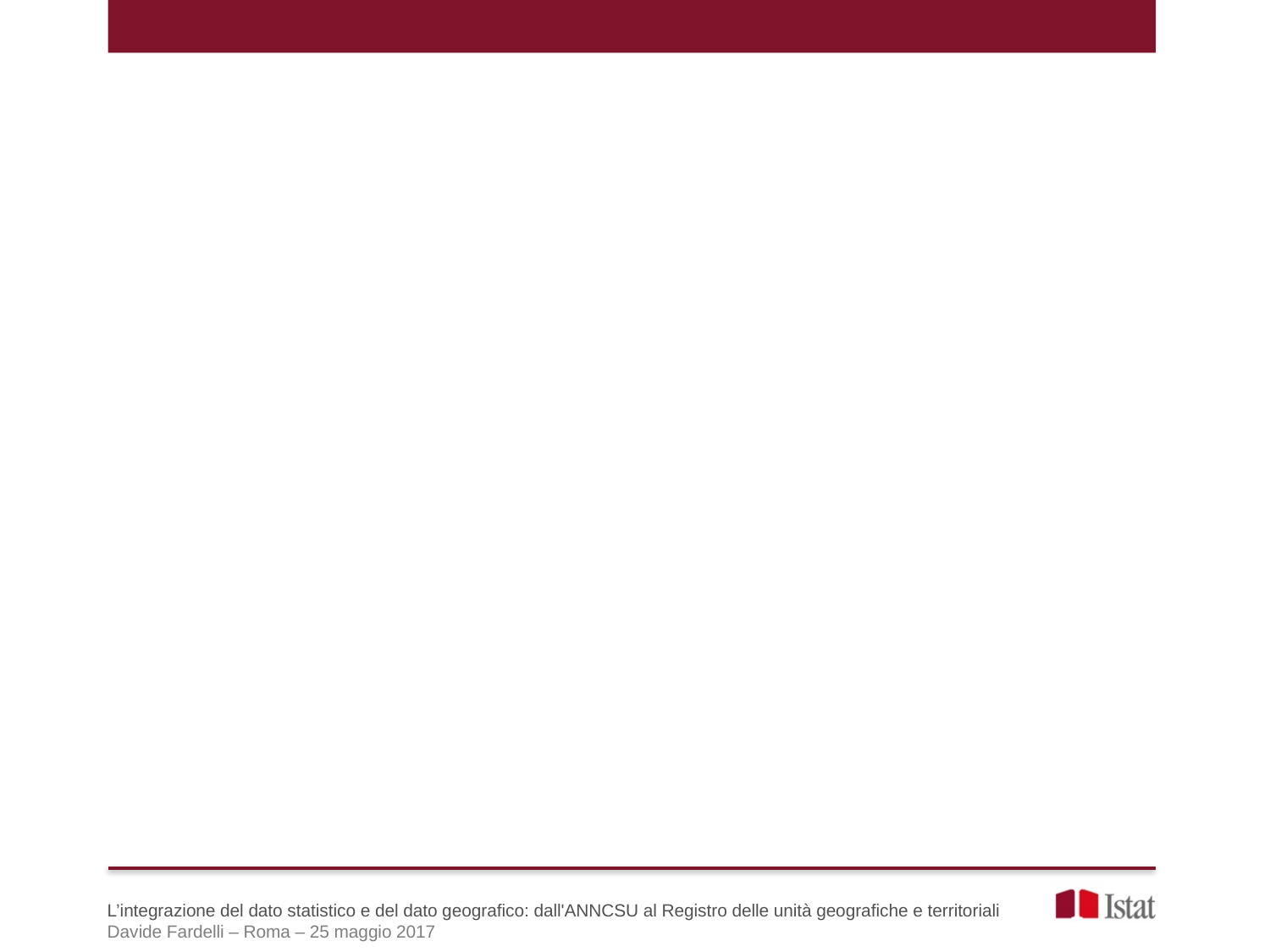

L’integrazione del dato statistico e del dato geografico: dall'ANNCSU al Registro delle unità geografiche e territoriali
Davide Fardelli – Roma – 25 maggio 2017